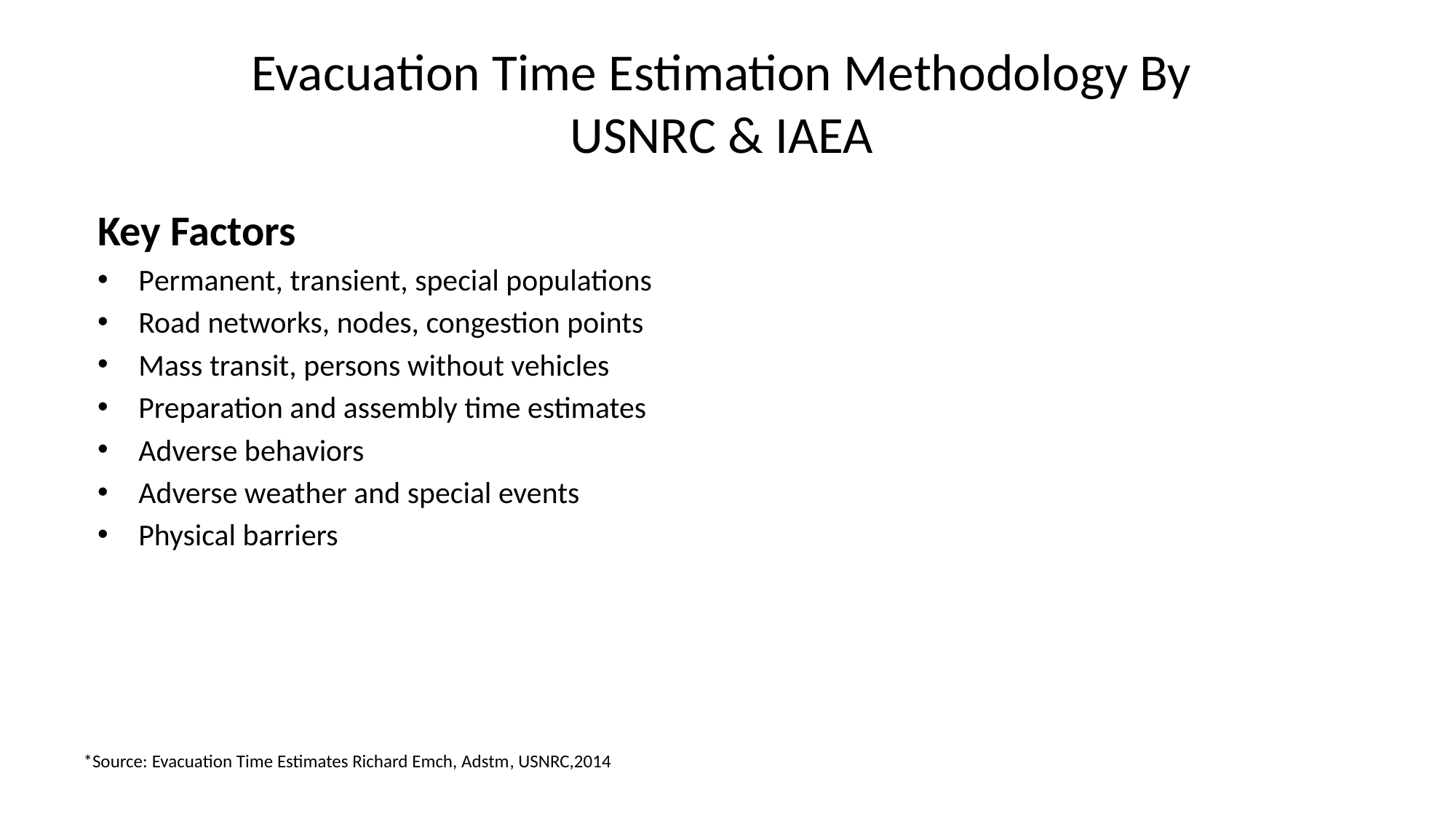

# Evacuation Time Estimation Methodology By USNRC & IAEA
Key Factors
Permanent, transient, special populations
Road networks, nodes, congestion points
Mass transit, persons without vehicles
Preparation and assembly time estimates
Adverse behaviors
Adverse weather and special events
Physical barriers
*Source: Evacuation Time Estimates Richard Emch, Adstm, USNRC,2014